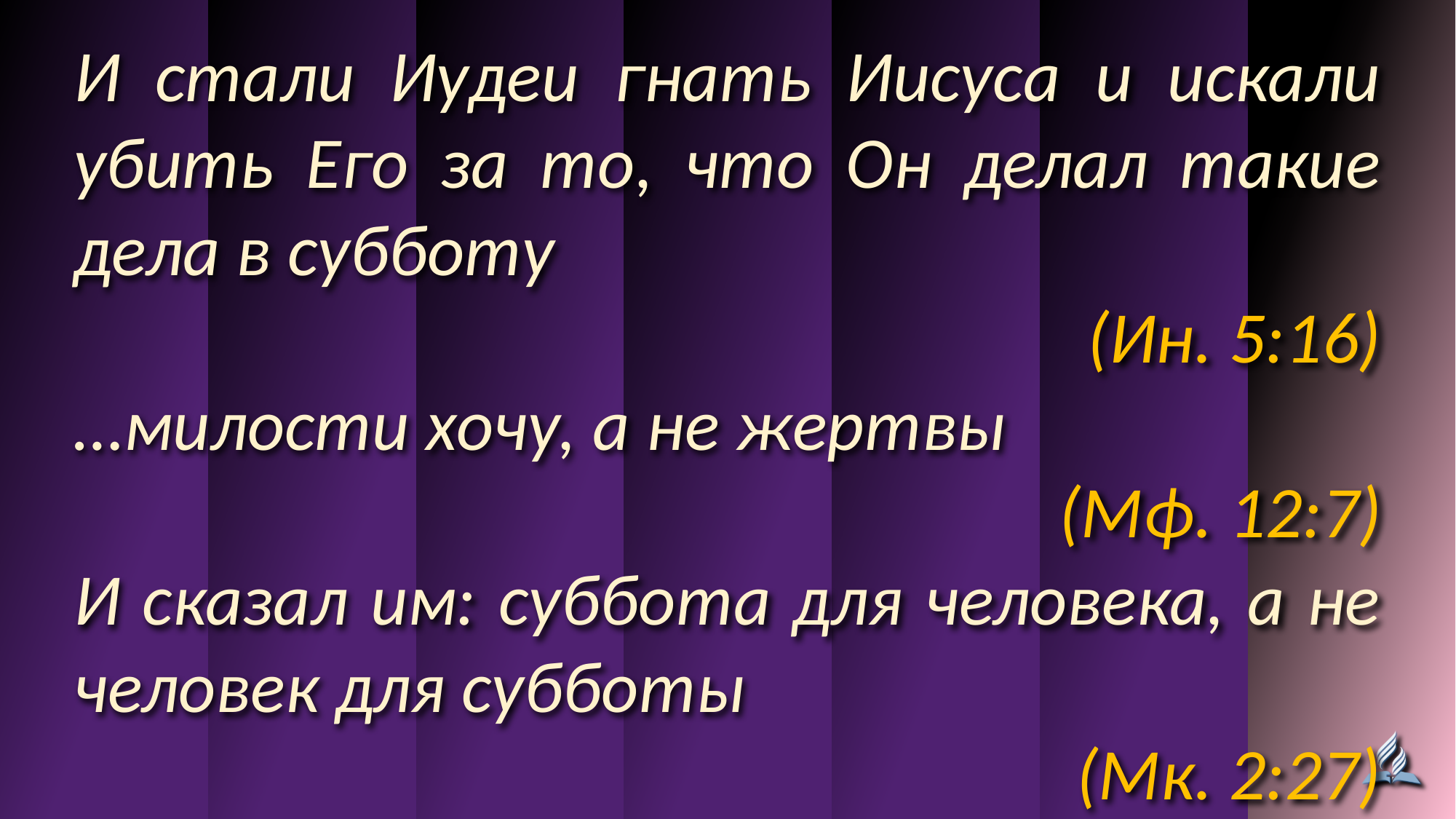

И стали Иудеи гнать Иисуса и искали убить Его за то, что Он делал такие дела в субботу
(Ин. 5:16)
…милости хочу, а не жертвы
(Мф. 12:7)
И сказал им: суббота для человека, а не человек для субботы
(Мк. 2:27)